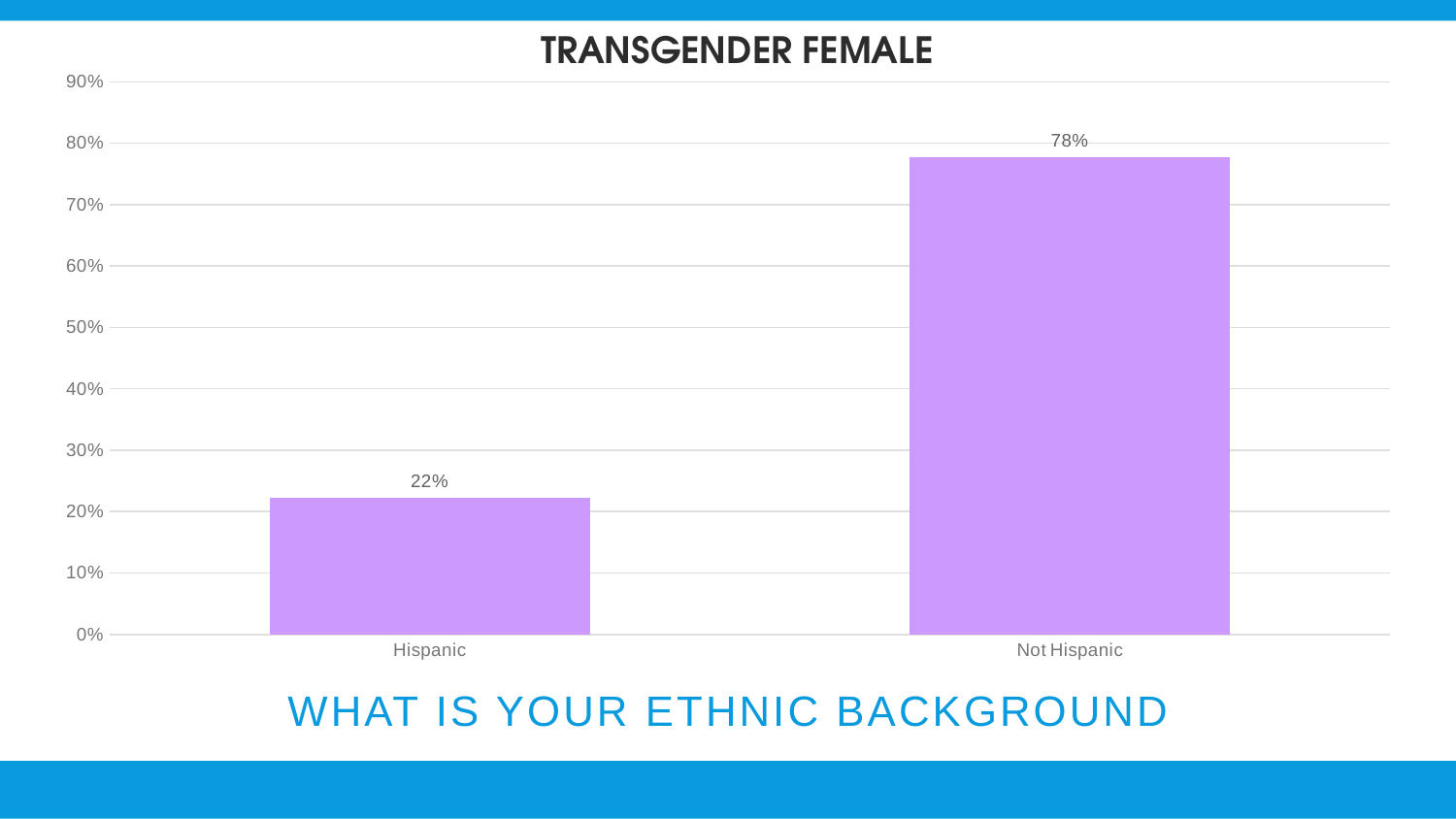

TRANSGENDER FEMALE

### Chart

| Category | Responses |
|---|---|
| Hispanic | 0.2222 |
| Not Hispanic | 0.7778 |
# What is your ethnic background